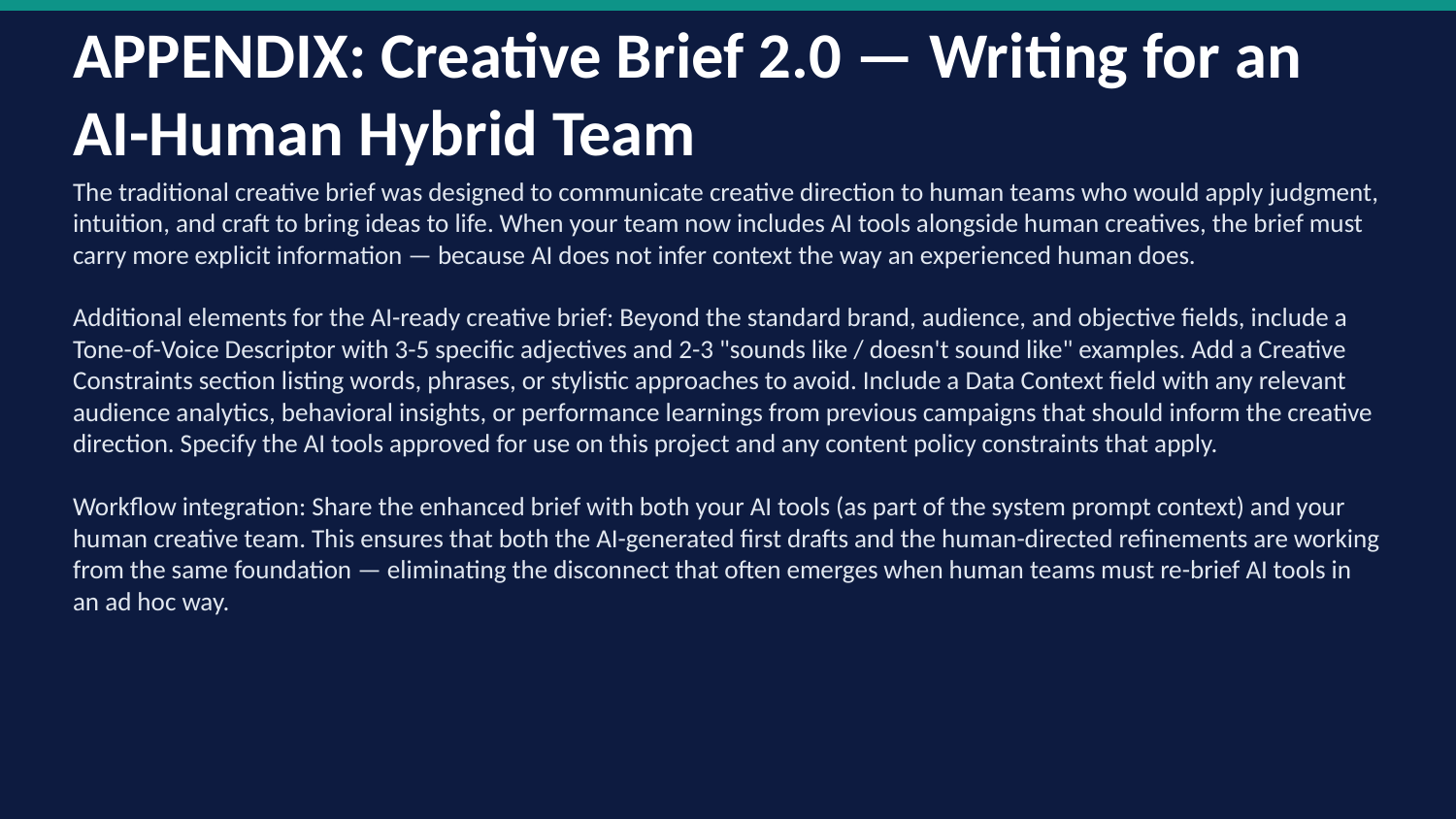

APPENDIX: Creative Brief 2.0 — Writing for an AI-Human Hybrid Team
The traditional creative brief was designed to communicate creative direction to human teams who would apply judgment, intuition, and craft to bring ideas to life. When your team now includes AI tools alongside human creatives, the brief must carry more explicit information — because AI does not infer context the way an experienced human does.

Additional elements for the AI-ready creative brief: Beyond the standard brand, audience, and objective fields, include a Tone-of-Voice Descriptor with 3-5 specific adjectives and 2-3 "sounds like / doesn't sound like" examples. Add a Creative Constraints section listing words, phrases, or stylistic approaches to avoid. Include a Data Context field with any relevant audience analytics, behavioral insights, or performance learnings from previous campaigns that should inform the creative direction. Specify the AI tools approved for use on this project and any content policy constraints that apply.

Workflow integration: Share the enhanced brief with both your AI tools (as part of the system prompt context) and your human creative team. This ensures that both the AI-generated first drafts and the human-directed refinements are working from the same foundation — eliminating the disconnect that often emerges when human teams must re-brief AI tools in an ad hoc way.